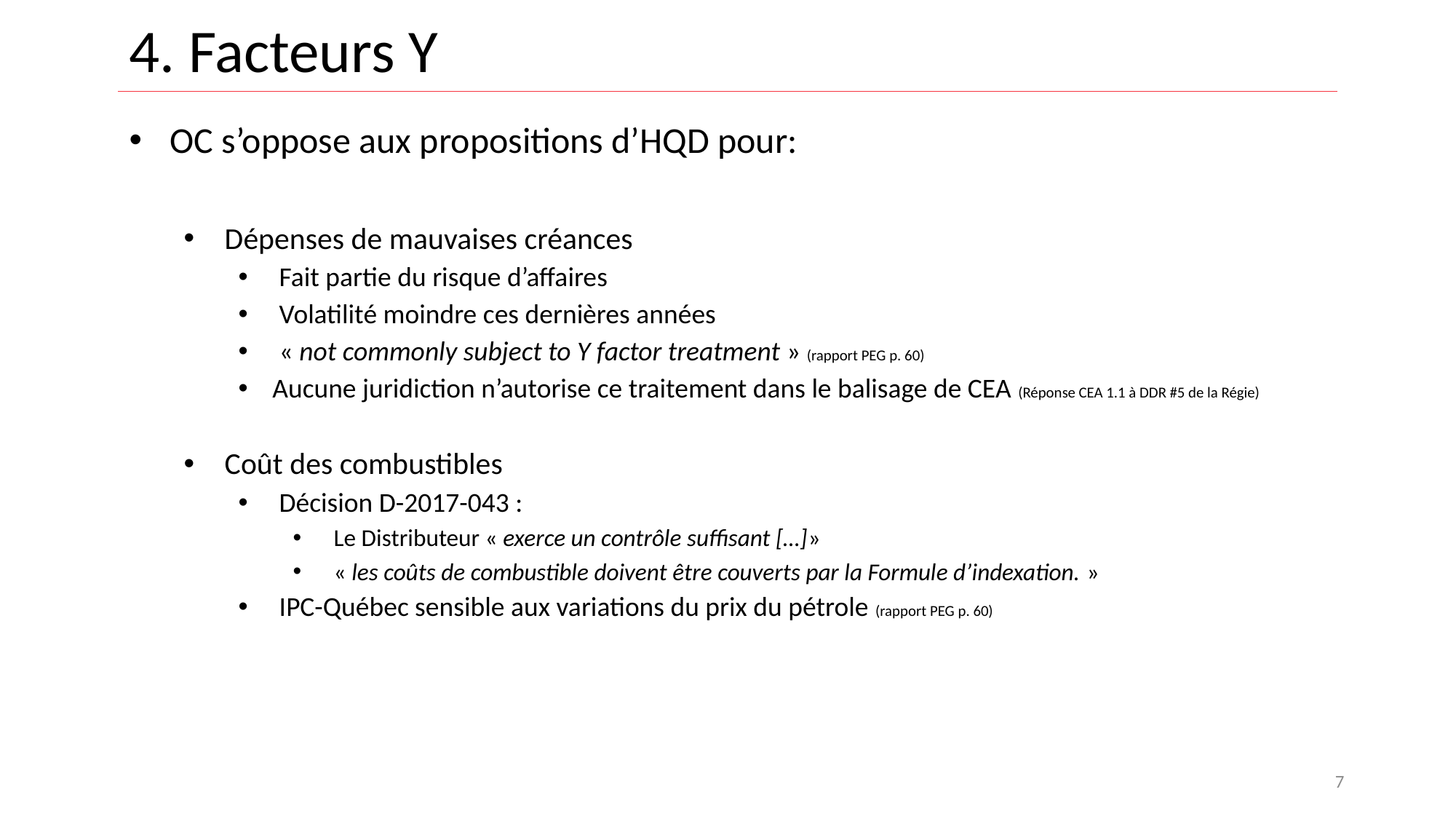

# 4. Facteurs Y
OC s’oppose aux propositions d’HQD pour:

Dépenses de mauvaises créances
Fait partie du risque d’affaires
Volatilité moindre ces dernières années
« not commonly subject to Y factor treatment » (rapport PEG p. 60)
Aucune juridiction n’autorise ce traitement dans le balisage de CEA (Réponse CEA 1.1 à DDR #5 de la Régie)

Coût des combustibles
Décision D-2017-043 :
Le Distributeur « exerce un contrôle suffisant […]»
« les coûts de combustible doivent être couverts par la Formule d’indexation. »
IPC-Québec sensible aux variations du prix du pétrole (rapport PEG p. 60)

7